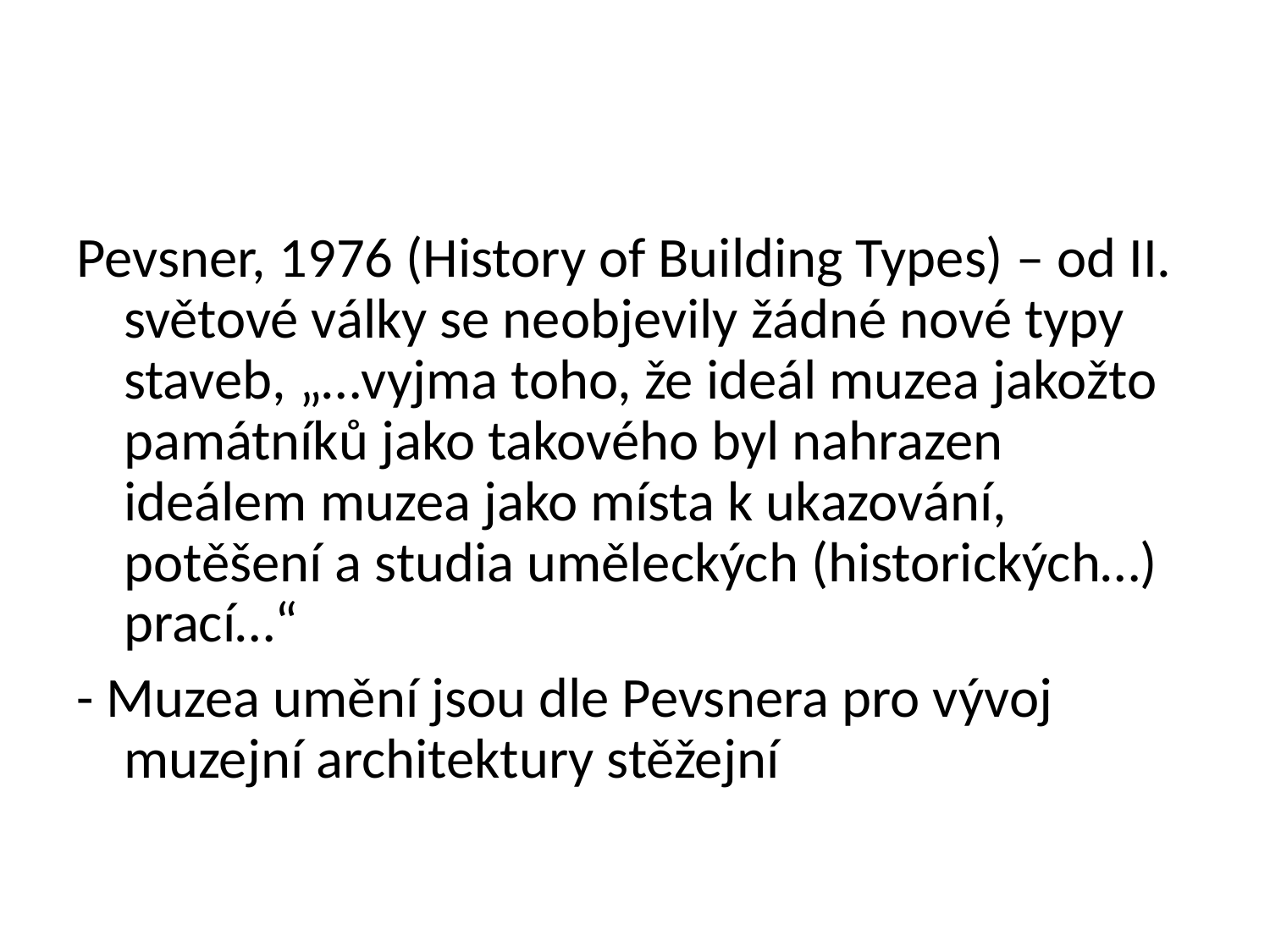

Pevsner, 1976 (History of Building Types) – od II. světové války se neobjevily žádné nové typy staveb, „…vyjma toho, že ideál muzea jakožto památníků jako takového byl nahrazen ideálem muzea jako místa k ukazování, potěšení a studia uměleckých (historických…) prací…“
- Muzea umění jsou dle Pevsnera pro vývoj muzejní architektury stěžejní